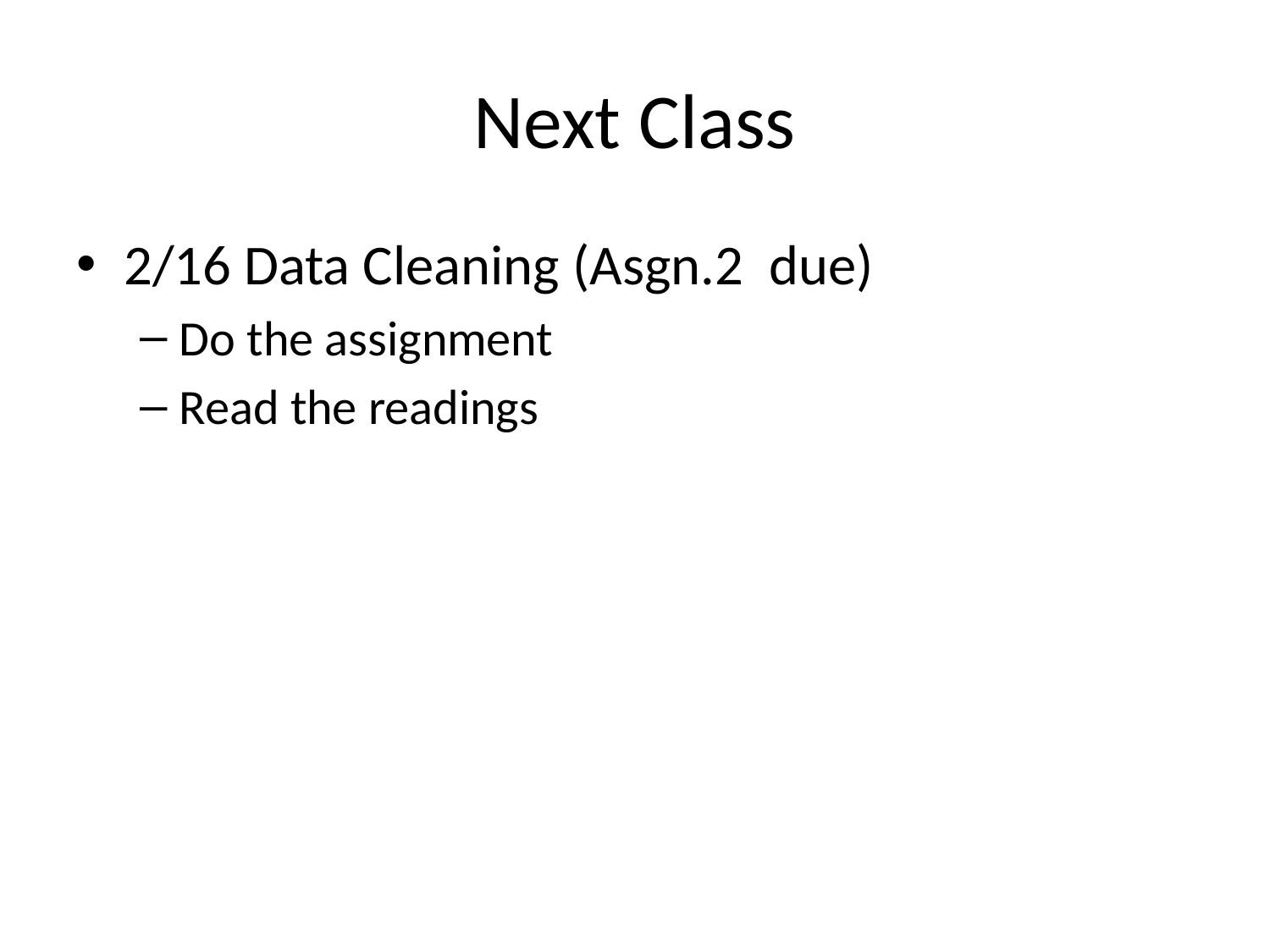

# Next Class
2/16 Data Cleaning (Asgn.2  due)
Do the assignment
Read the readings